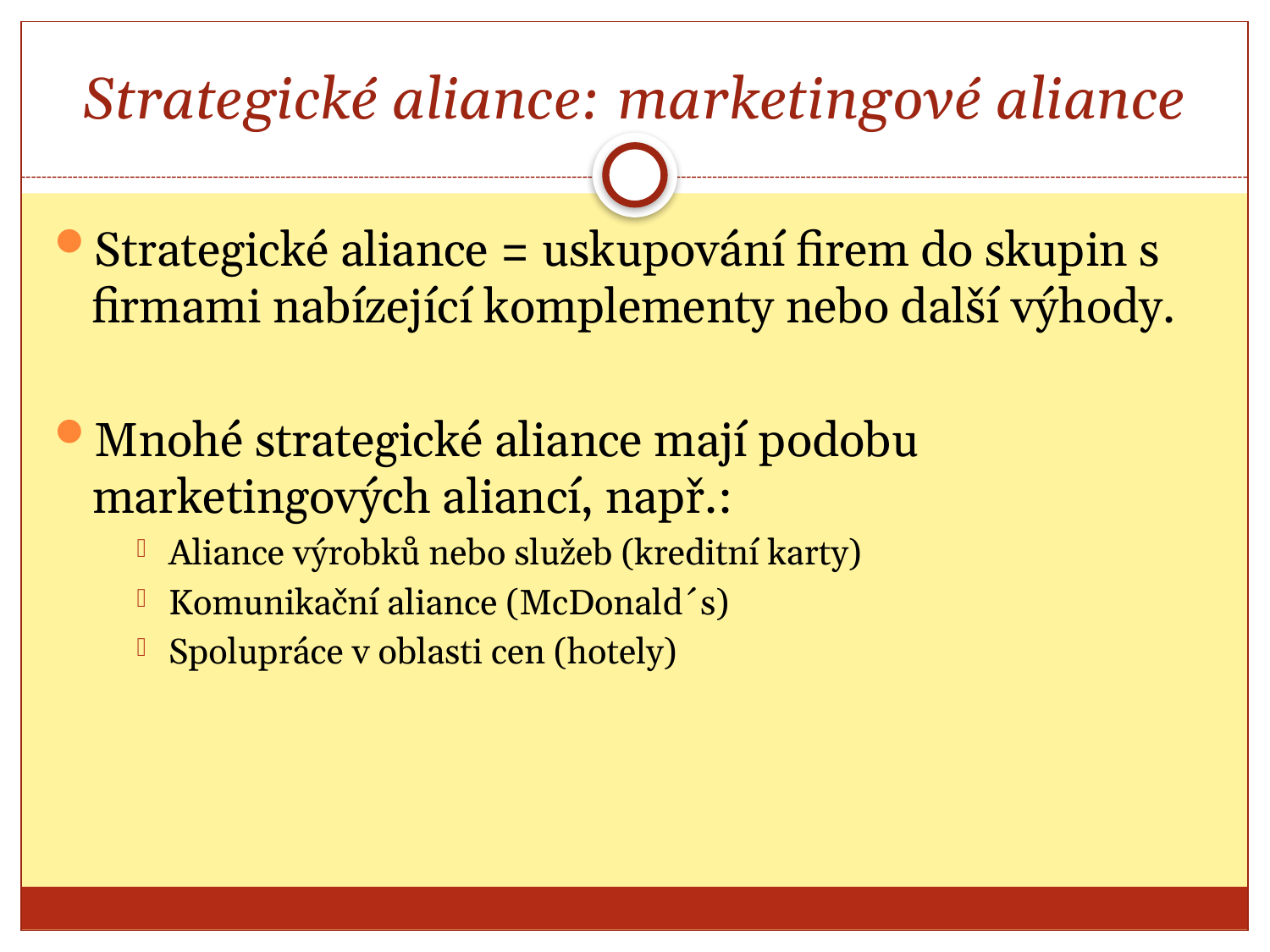

# Strategické aliance: marketingové aliance
Strategické aliance = uskupování firem do skupin s firmami nabízející komplementy nebo další výhody.

Mnohé strategické aliance mají podobu marketingových aliancí, např.:
Aliance výrobků nebo služeb (kreditní karty)
Komunikační aliance (McDonald´s)
Spolupráce v oblasti cen (hotely)